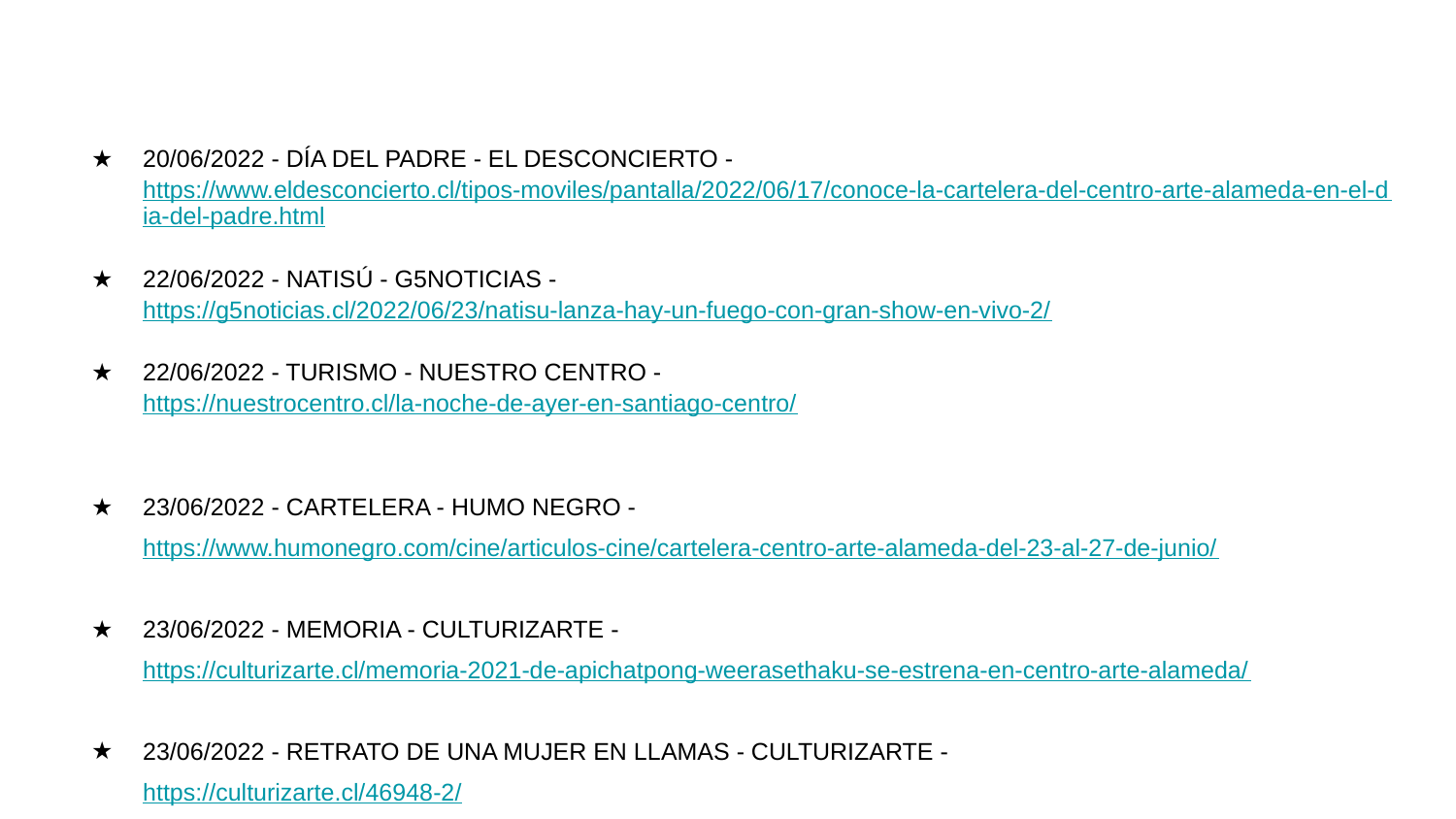

20/06/2022 - DÍA DEL PADRE - EL DESCONCIERTO - https://www.eldesconcierto.cl/tipos-moviles/pantalla/2022/06/17/conoce-la-cartelera-del-centro-arte-alameda-en-el-dia-del-padre.html

22/06/2022 - NATISÚ - G5NOTICIAS - https://g5noticias.cl/2022/06/23/natisu-lanza-hay-un-fuego-con-gran-show-en-vivo-2/

22/06/2022 - TURISMO - NUESTRO CENTRO -
https://nuestrocentro.cl/la-noche-de-ayer-en-santiago-centro/

23/06/2022 - CARTELERA - HUMO NEGRO - https://www.humonegro.com/cine/articulos-cine/cartelera-centro-arte-alameda-del-23-al-27-de-junio/

23/06/2022 - MEMORIA - CULTURIZARTE - https://culturizarte.cl/memoria-2021-de-apichatpong-weerasethaku-se-estrena-en-centro-arte-alameda/

23/06/2022 - RETRATO DE UNA MUJER EN LLAMAS - CULTURIZARTE -
https://culturizarte.cl/46948-2/

#